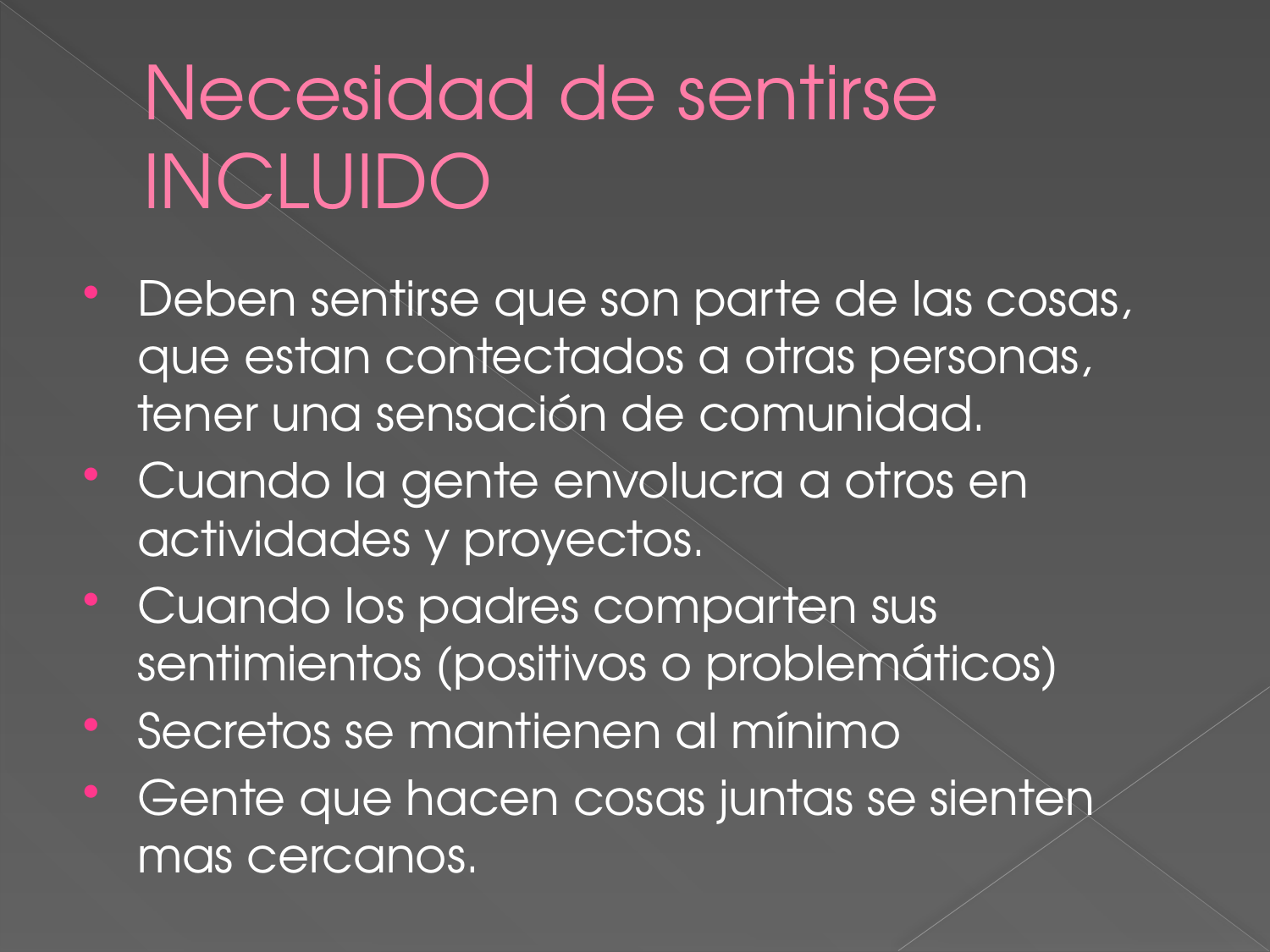

# Necesidad de sentirse INCLUIDO
Deben sentirse que son parte de las cosas, que estan contectados a otras personas, tener una sensación de comunidad.
Cuando la gente envolucra a otros en actividades y proyectos.
Cuando los padres comparten sus sentimientos (positivos o problemáticos)
Secretos se mantienen al mínimo
Gente que hacen cosas juntas se sienten mas cercanos.